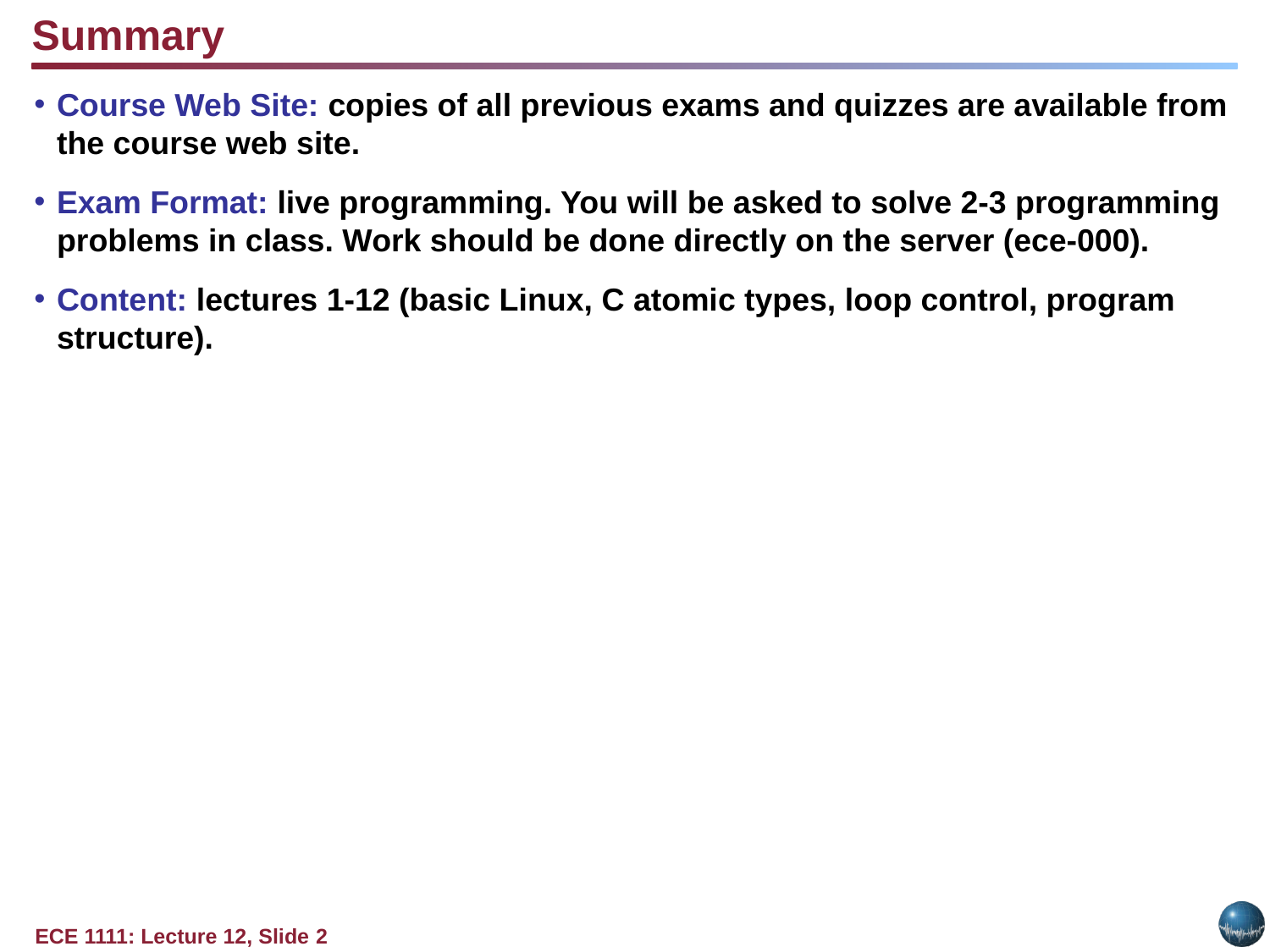

Summary
Course Web Site: copies of all previous exams and quizzes are available from the course web site.
Exam Format: live programming. You will be asked to solve 2-3 programming problems in class. Work should be done directly on the server (ece-000).
Content: lectures 1-12 (basic Linux, C atomic types, loop control, program structure).